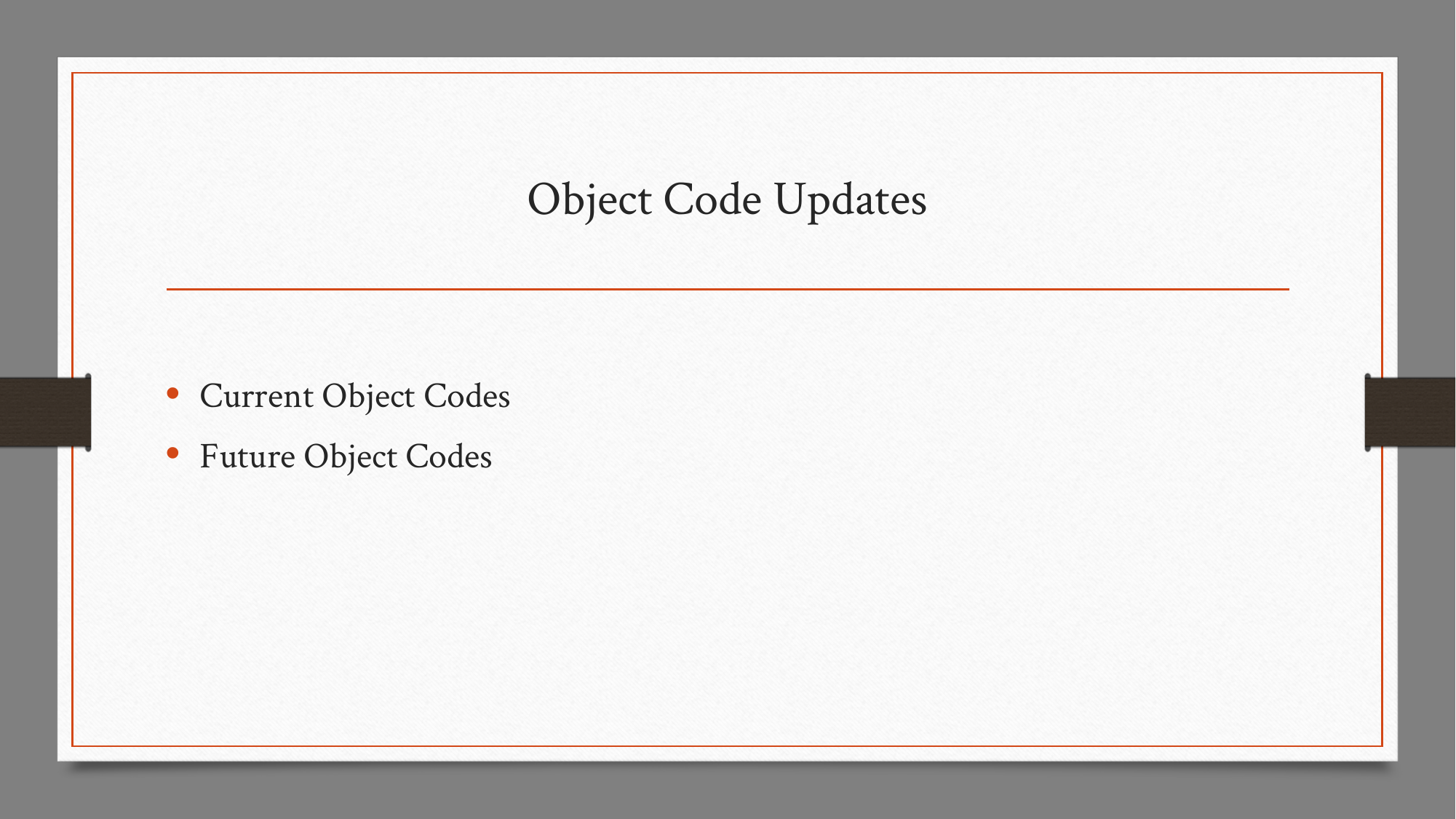

# Object Code Updates

Current Object Codes
Future Object Codes